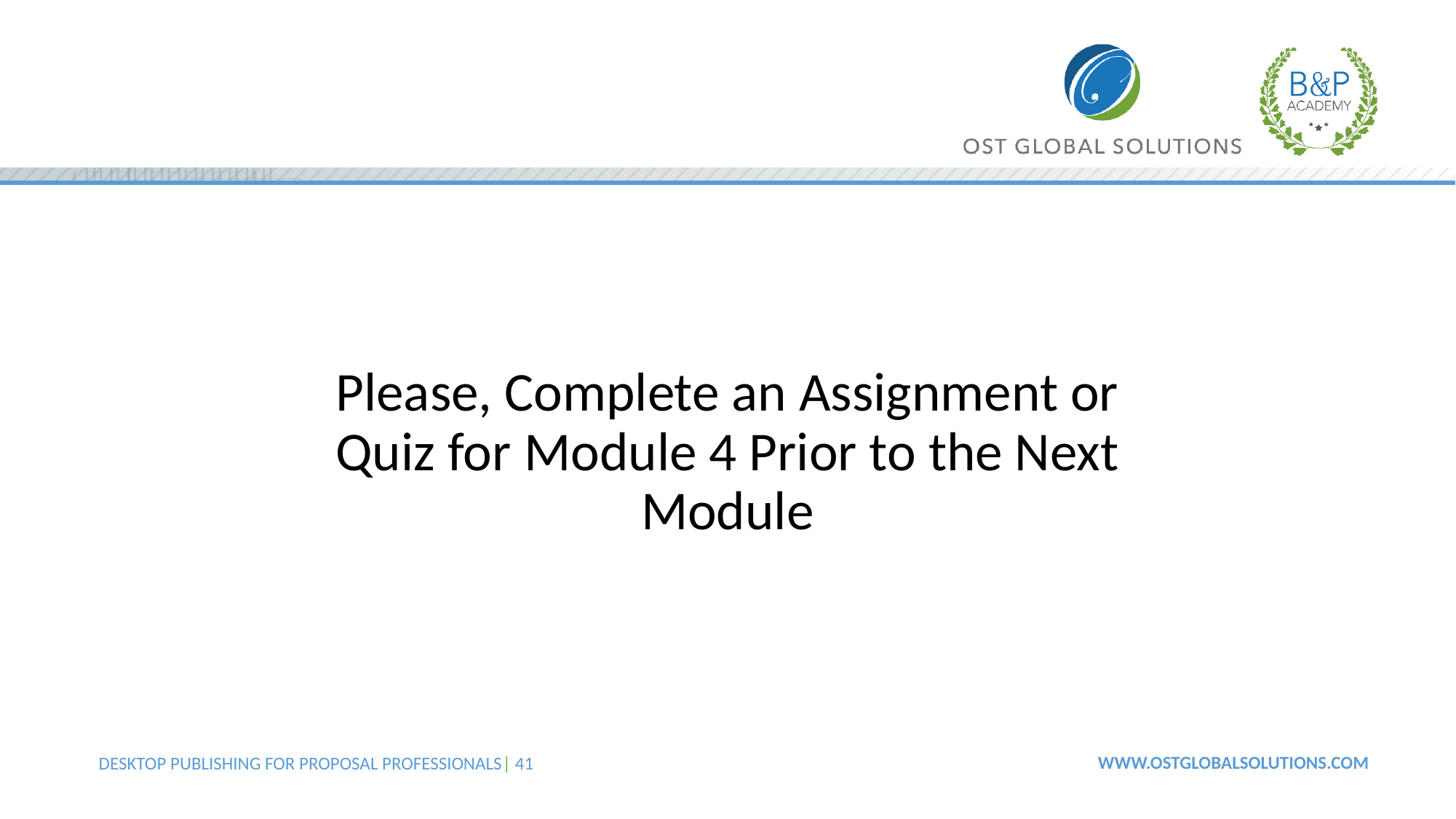

# Please, Complete an Assignment or Quiz for Module 4 Prior to the Next Module